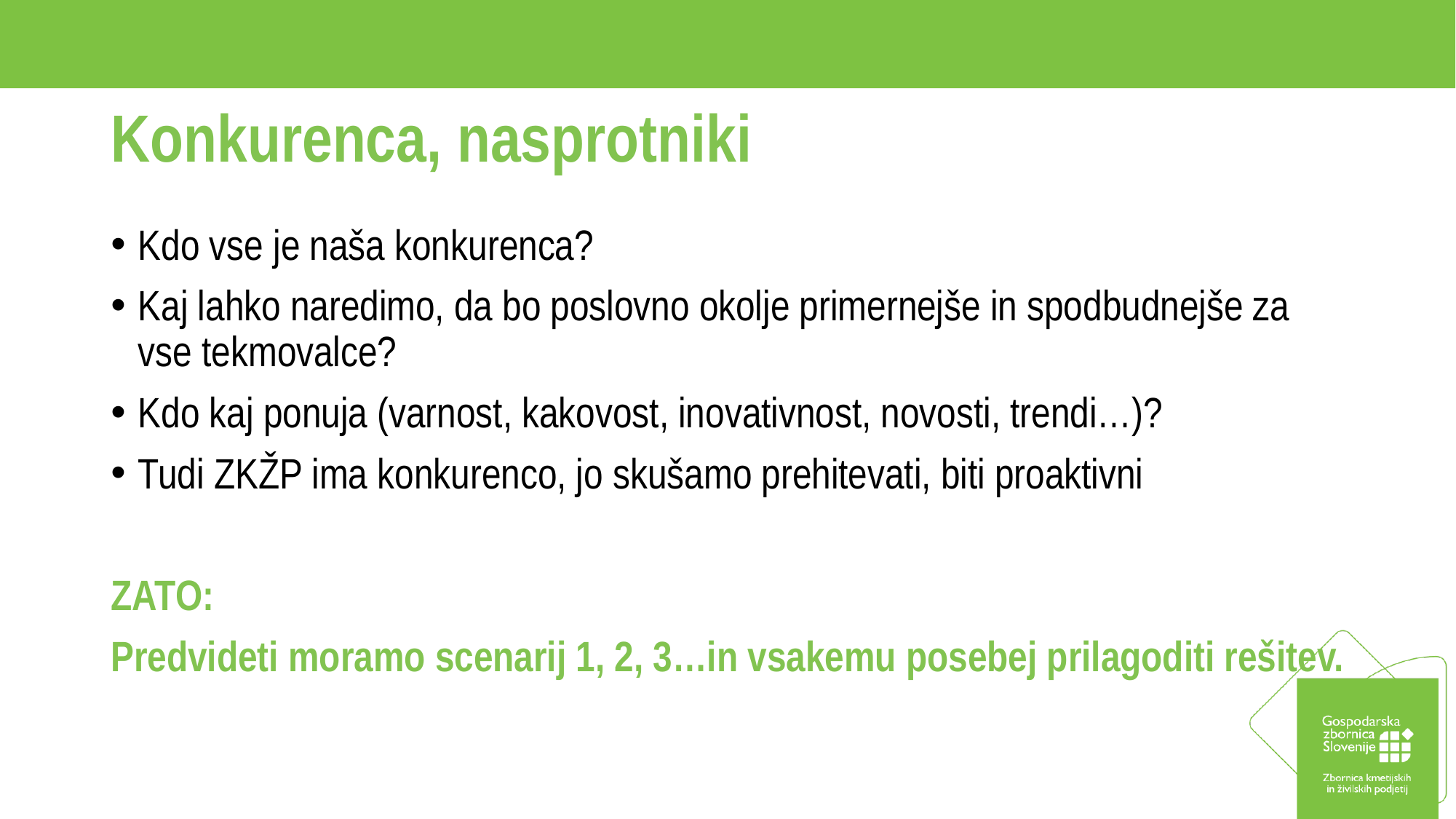

Konkurenca, nasprotniki
Kdo vse je naša konkurenca?
Kaj lahko naredimo, da bo poslovno okolje primernejše in spodbudnejše za vse tekmovalce?
Kdo kaj ponuja (varnost, kakovost, inovativnost, novosti, trendi…)?
Tudi ZKŽP ima konkurenco, jo skušamo prehitevati, biti proaktivni

ZATO:
Predvideti moramo scenarij 1, 2, 3…in vsakemu posebej prilagoditi rešitev.